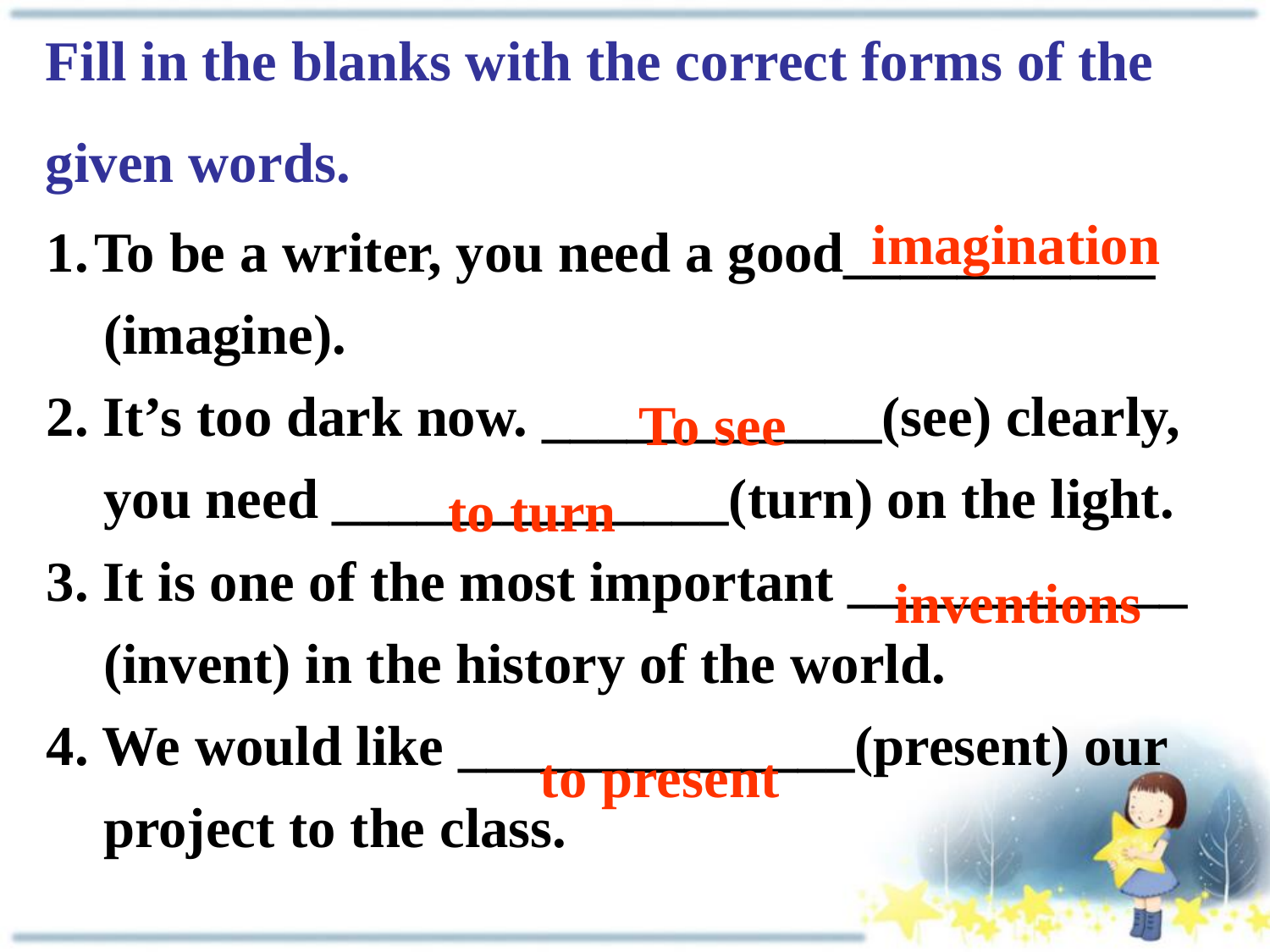

Fill in the blanks with the correct forms of the given words.
imagination
To be a writer, you need a good___________
    (imagine).
2. It’s too dark now. ____________(see) clearly,
    you need ______________(turn) on the light.
3. It is one of the most important ____________
    (invent) in the history of the world.
4. We would like ______________(present) our
    project to the class.
To see
to turn
inventions
to present